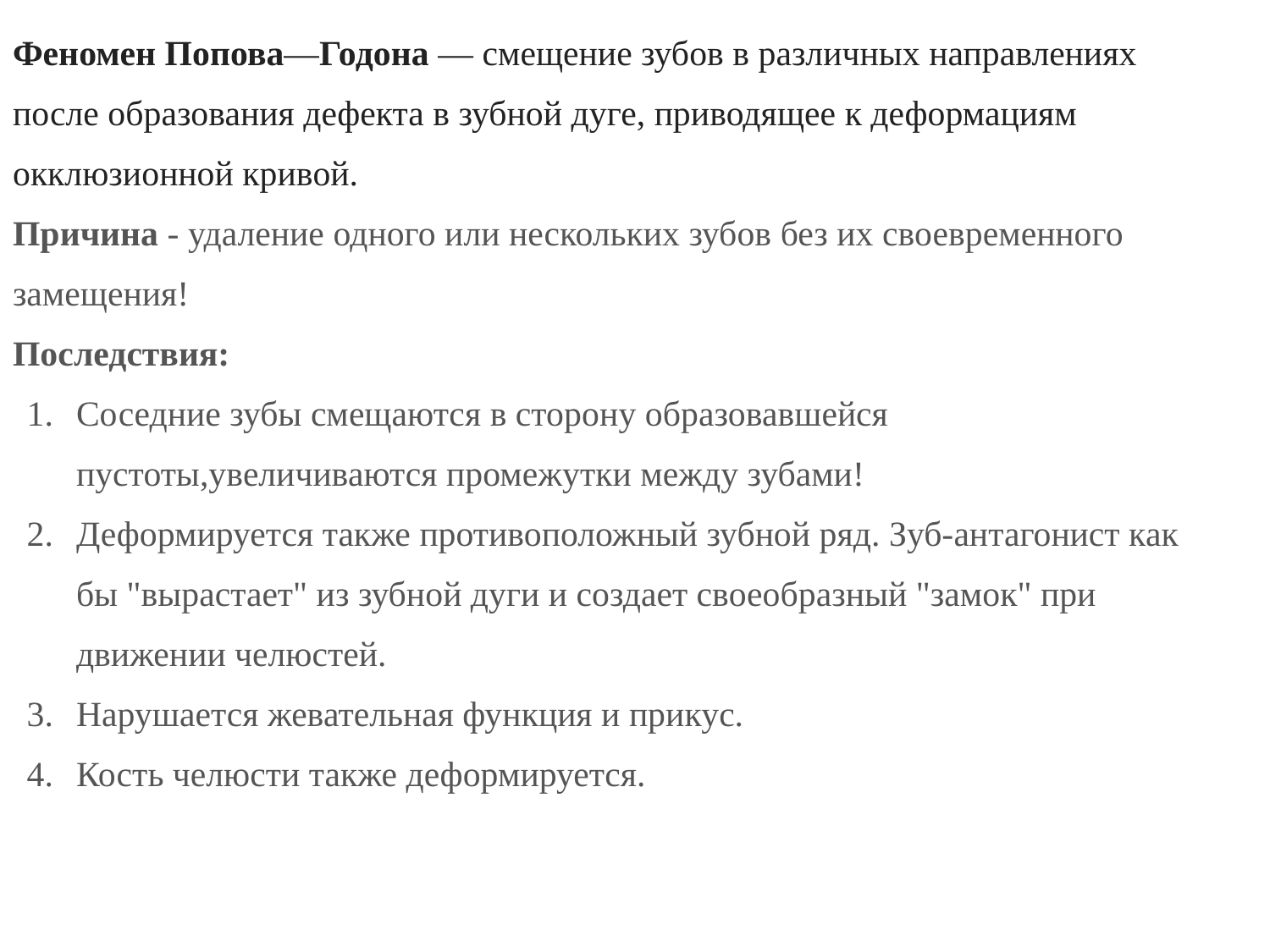

Феномен Попова—Годона — смещение зубов в различных направлениях после образования дефекта в зубной дуге, приводящее к деформациям окклюзионной кривой.
Причина - удаление одного или нескольких зубов без их своевременного замещения!
Последствия:
Соседние зубы смещаются в сторону образовавшейся пустоты,увеличиваются промежутки между зубами!
Деформируется также противоположный зубной ряд. Зуб-антагонист как бы "вырастает" из зубной дуги и создает своеобразный "замок" при движении челюстей.
Нарушается жевательная функция и прикус.
Кость челюсти также деформируется.